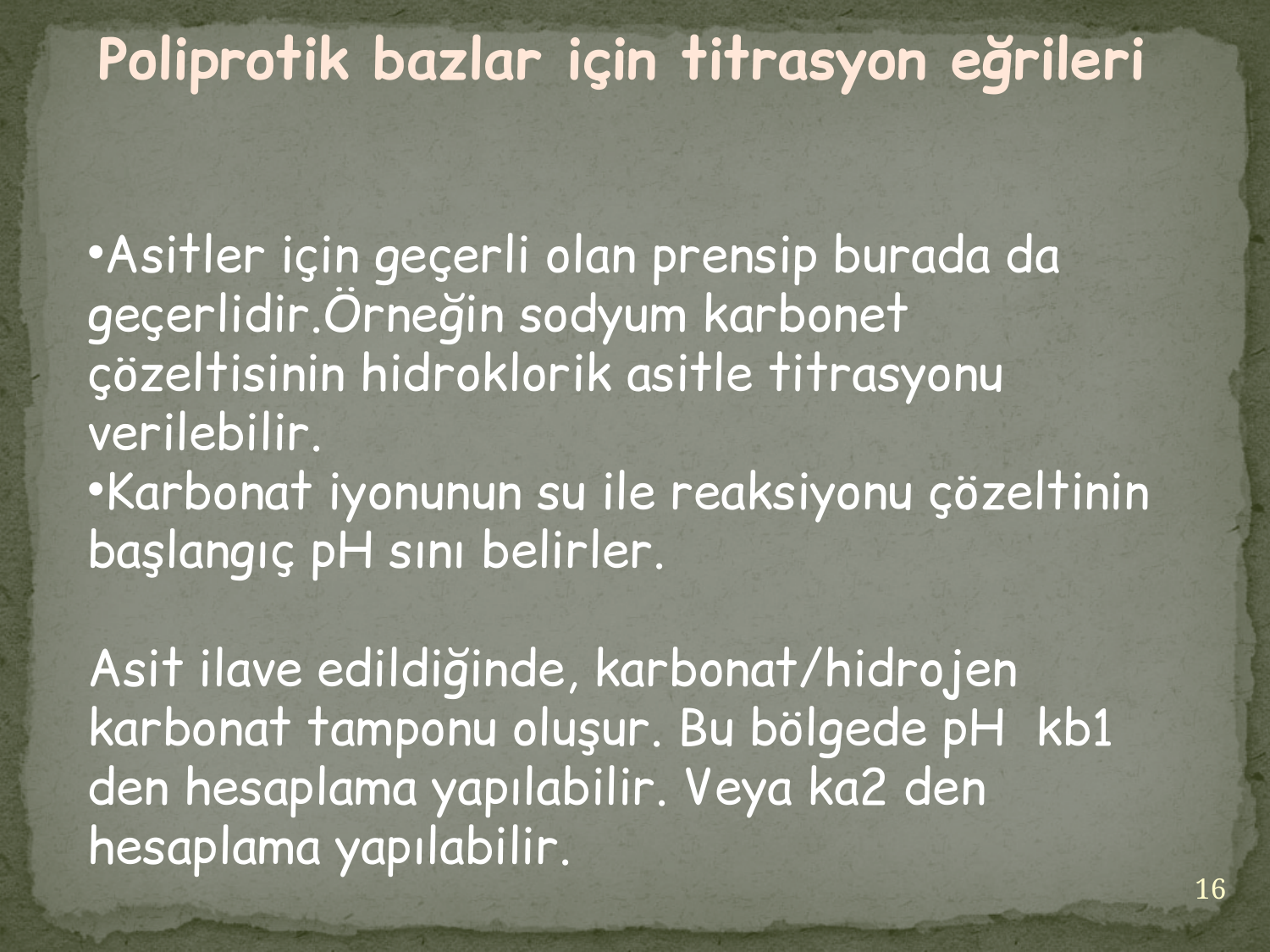

Poliprotik bazlar için titrasyon eğrileri
Asitler için geçerli olan prensip burada da geçerlidir.Örneğin sodyum karbonet çözeltisinin hidroklorik asitle titrasyonu verilebilir.
Karbonat iyonunun su ile reaksiyonu çözeltinin başlangıç pH sını belirler.

Asit ilave edildiğinde, karbonat/hidrojen karbonat tamponu oluşur. Bu bölgede pH  kb1 den hesaplama yapılabilir. Veya ka2 den hesaplama yapılabilir.

16